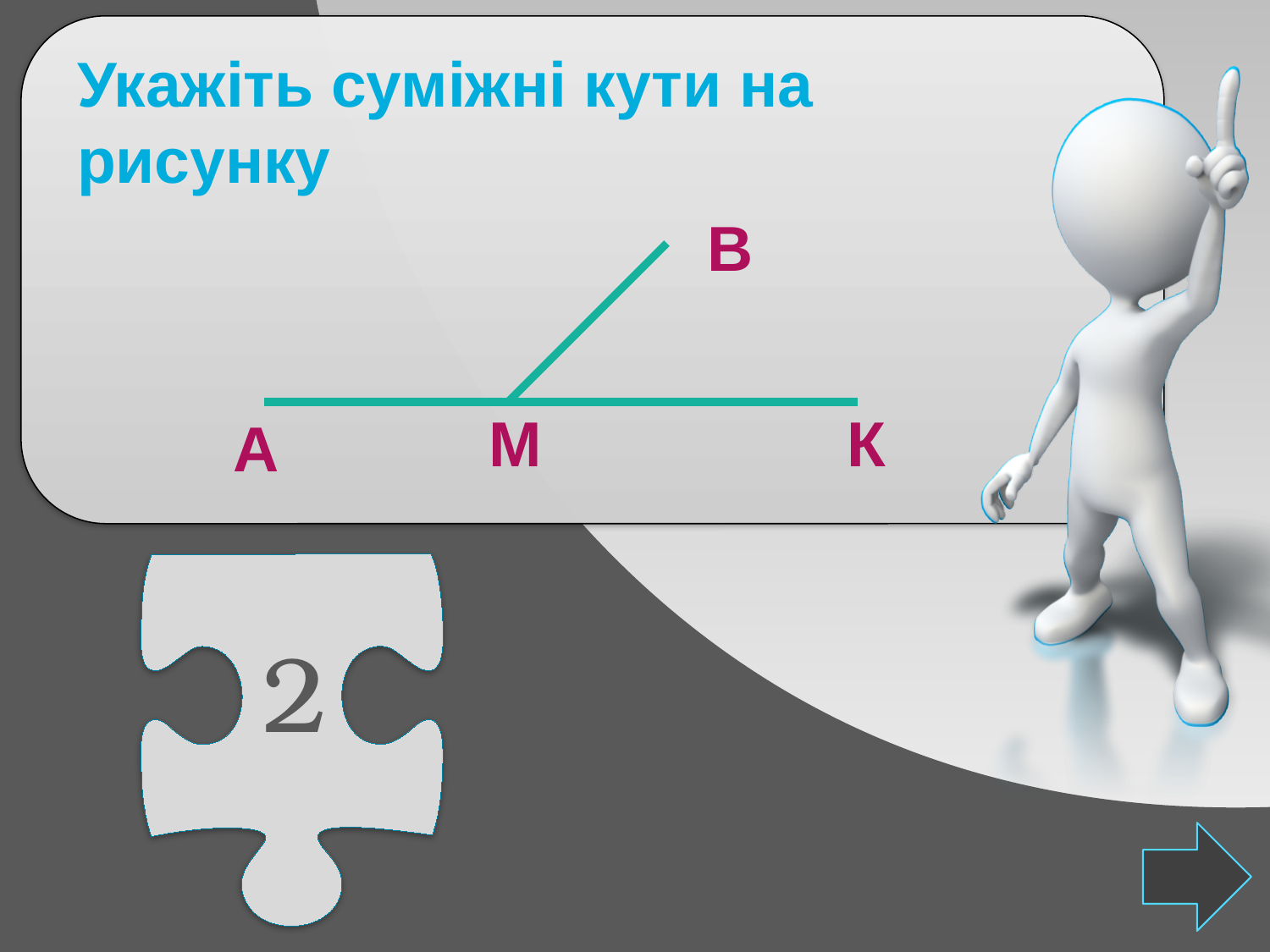

Укажіть суміжні кути на рисунку
В
К
М
А
2